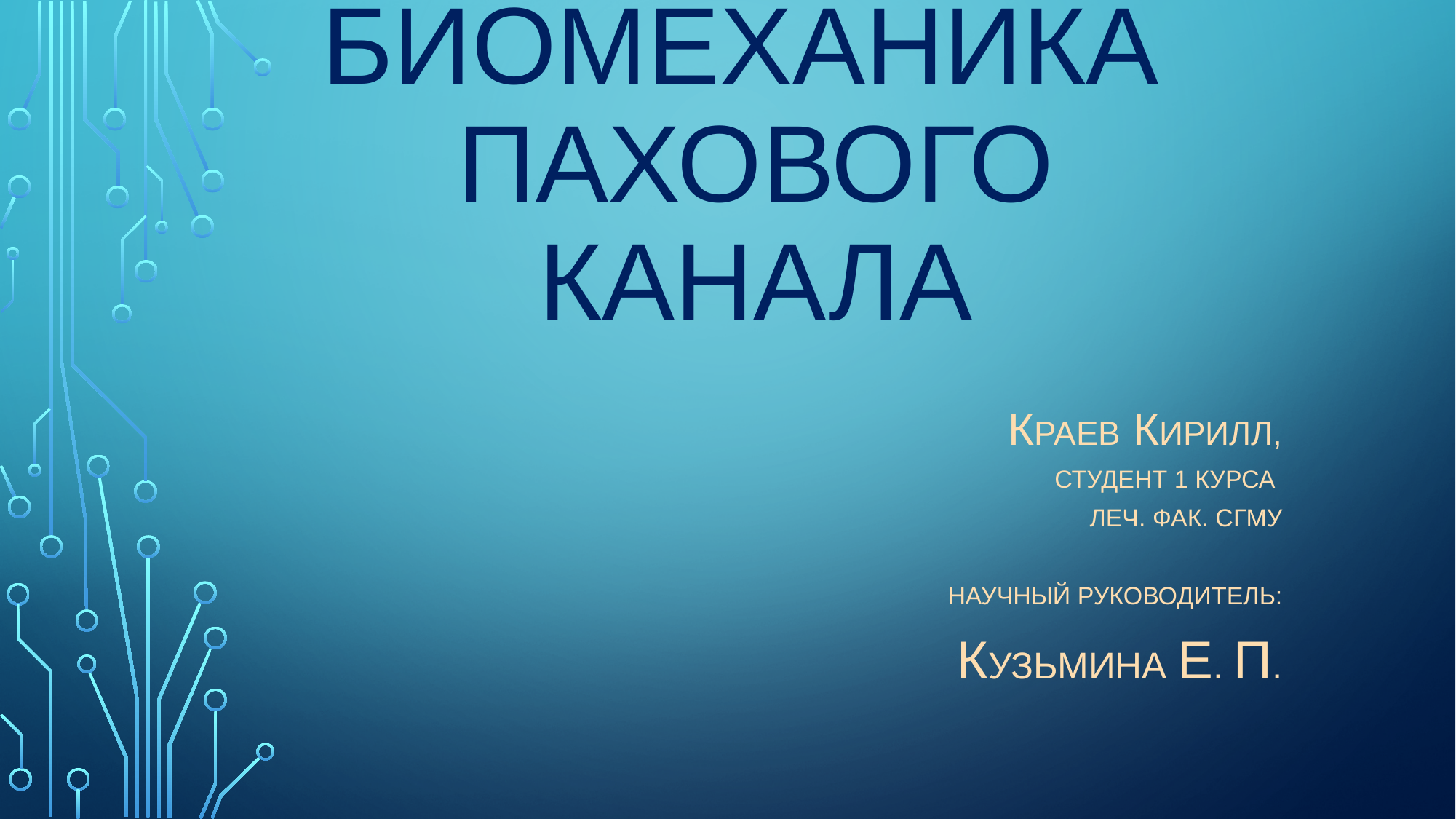

# биомеханика Пахового канала
КРАЕВ Кирилл,
Студент 1 курса
Леч. Фак. СГМУ

Научный руководитель:
Кузьмина Е. П.